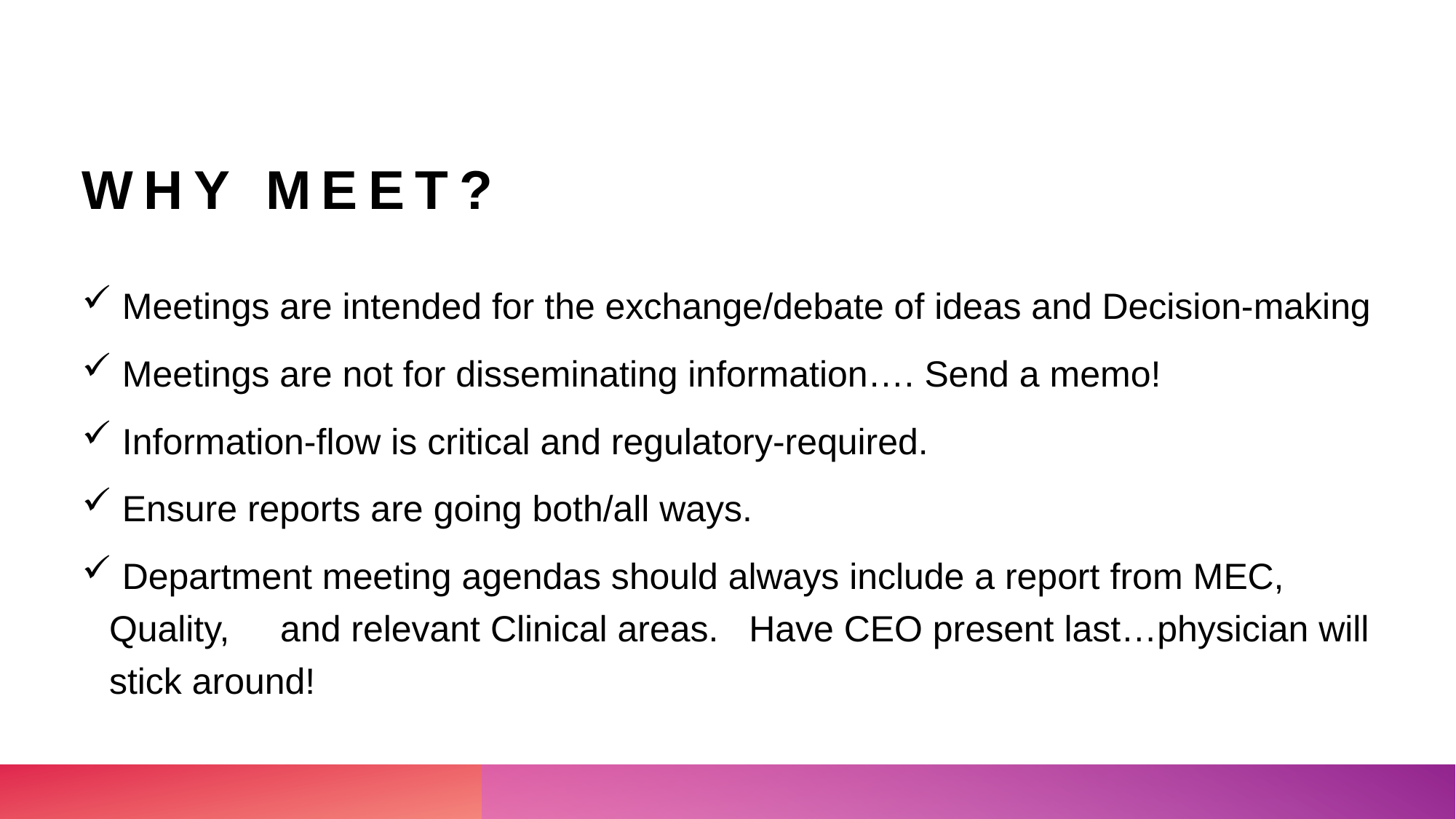

# Why Meet?
 Meetings are intended for the exchange/debate of ideas and Decision-making
 Meetings are not for disseminating information…. Send a memo!
 Information-flow is critical and regulatory-required.
 Ensure reports are going both/all ways.
 Department meeting agendas should always include a report from MEC, Quality,     and relevant Clinical areas.   Have CEO present last…physician will stick around!